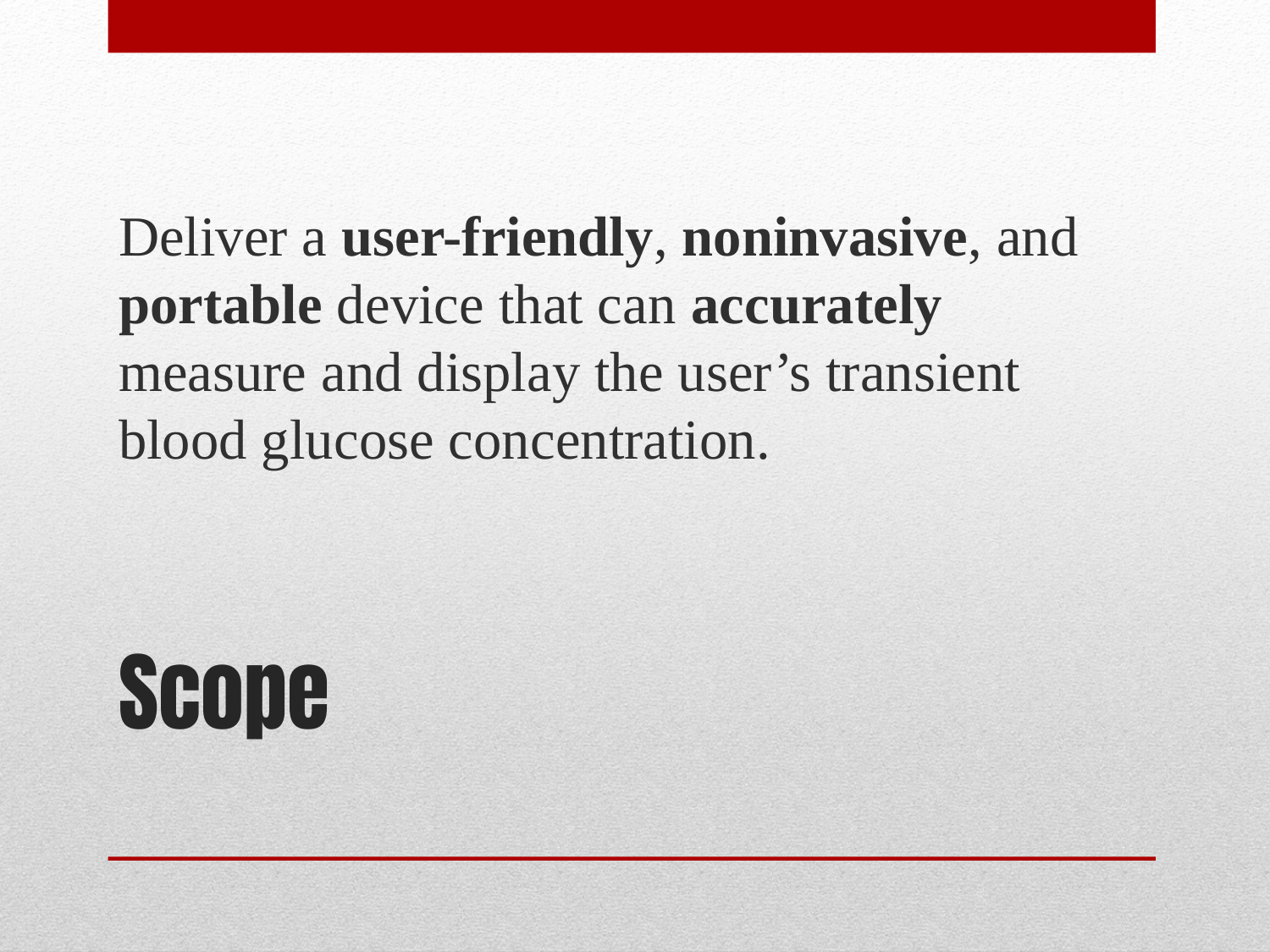

Deliver a user-friendly, noninvasive, and portable device that can accurately measure and display the user’s transient blood glucose concentration.

# Scope